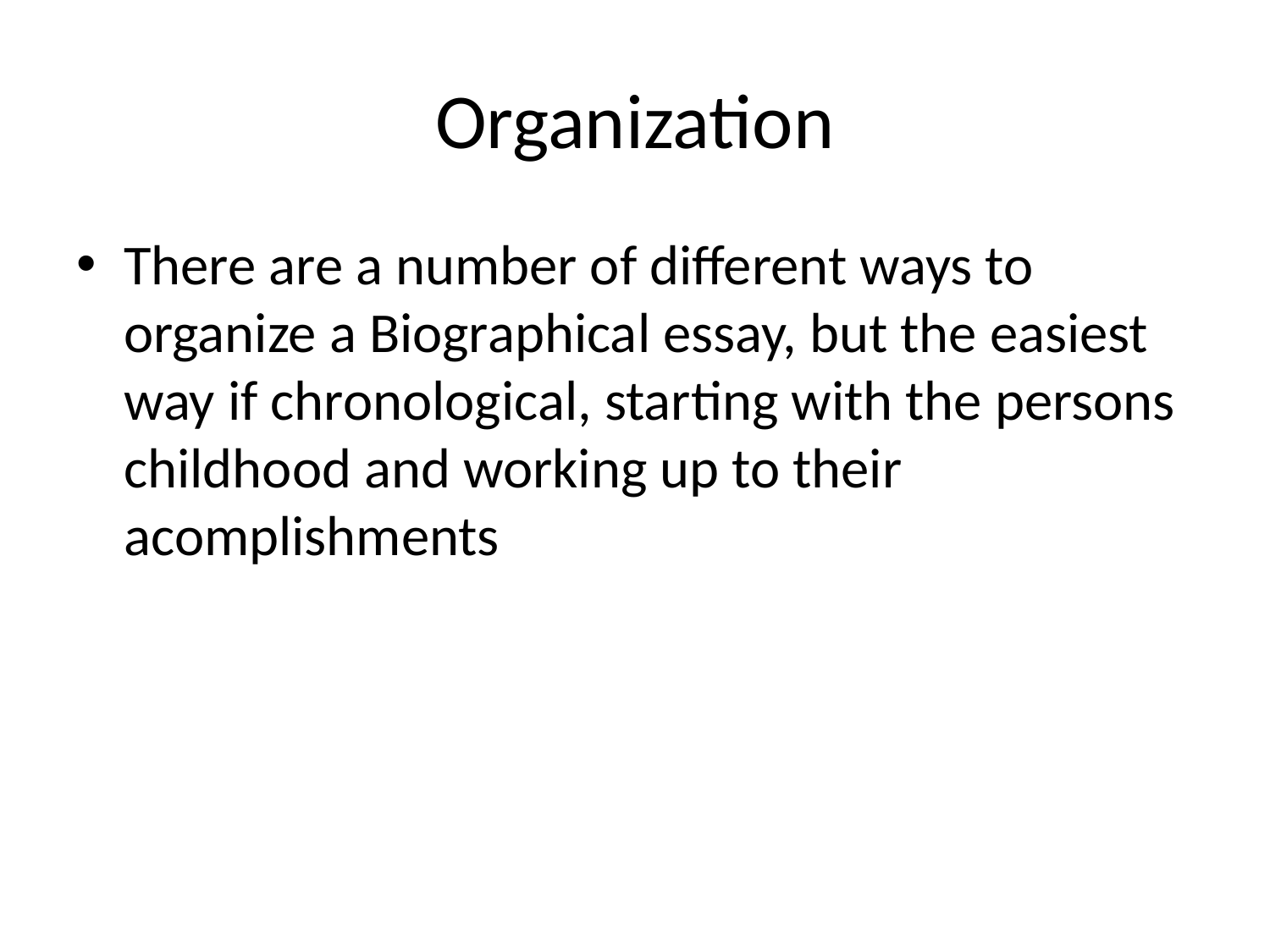

# Organization
There are a number of different ways to organize a Biographical essay, but the easiest way if chronological, starting with the persons childhood and working up to their acomplishments